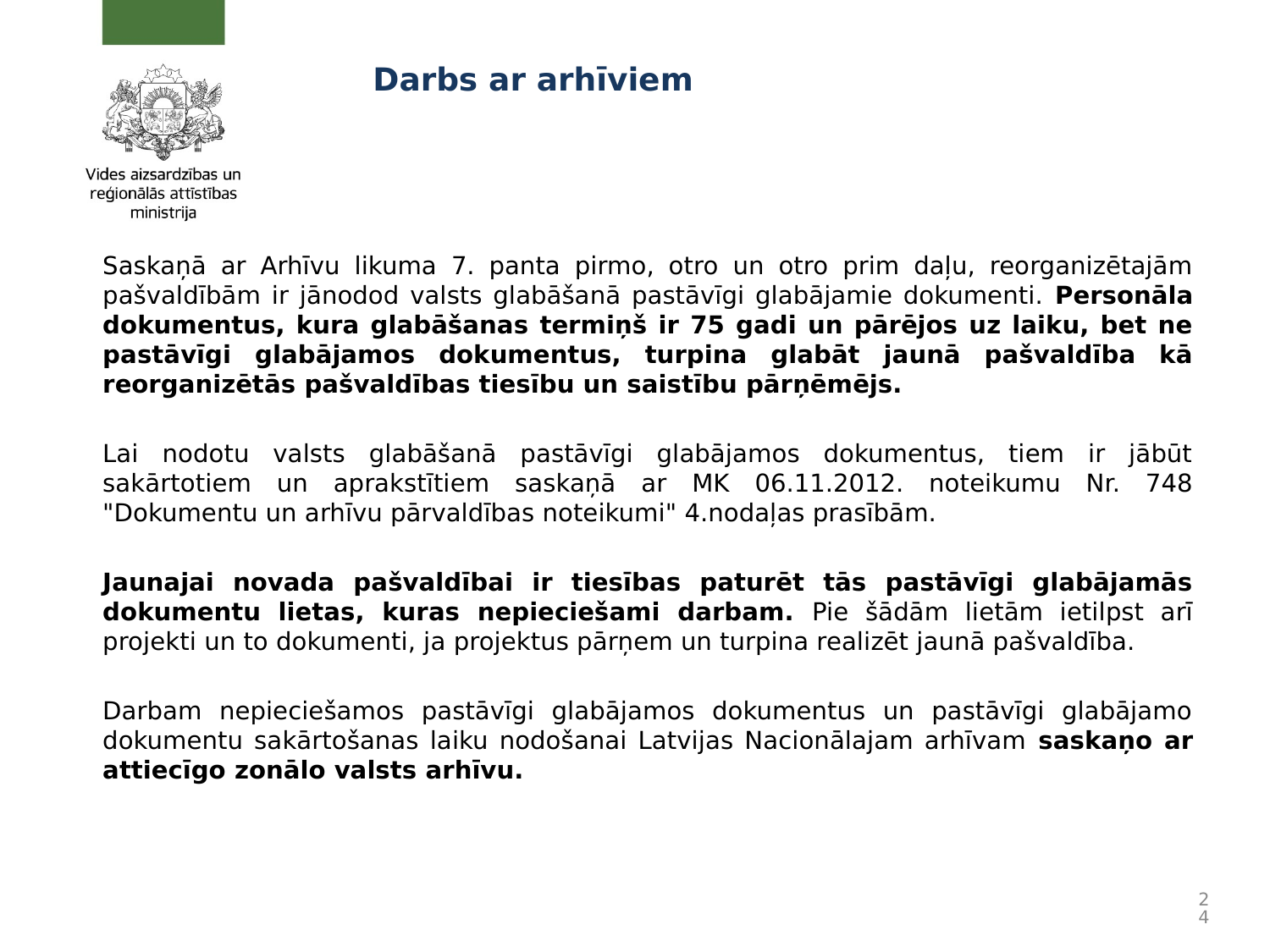

# Darbs ar arhīviem
Saskaņā ar Arhīvu likuma 7. panta pirmo, otro un otro prim daļu, reorganizētajām pašvaldībām ir jānodod valsts glabāšanā pastāvīgi glabājamie dokumenti. Personāla dokumentus, kura glabāšanas termiņš ir 75 gadi un pārējos uz laiku, bet ne pastāvīgi glabājamos dokumentus, turpina glabāt jaunā pašvaldība kā reorganizētās pašvaldības tiesību un saistību pārņēmējs.

Lai nodotu valsts glabāšanā pastāvīgi glabājamos dokumentus, tiem ir jābūt sakārtotiem un aprakstītiem saskaņā ar MK 06.11.2012. noteikumu Nr. 748 "Dokumentu un arhīvu pārvaldības noteikumi" 4.nodaļas prasībām.

Jaunajai novada pašvaldībai ir tiesības paturēt tās pastāvīgi glabājamās dokumentu lietas, kuras nepieciešami darbam. Pie šādām lietām ietilpst arī projekti un to dokumenti, ja projektus pārņem un turpina realizēt jaunā pašvaldība.

Darbam nepieciešamos pastāvīgi glabājamos dokumentus un pastāvīgi glabājamo dokumentu sakārtošanas laiku nodošanai Latvijas Nacionālajam arhīvam saskaņo ar attiecīgo zonālo valsts arhīvu.

24